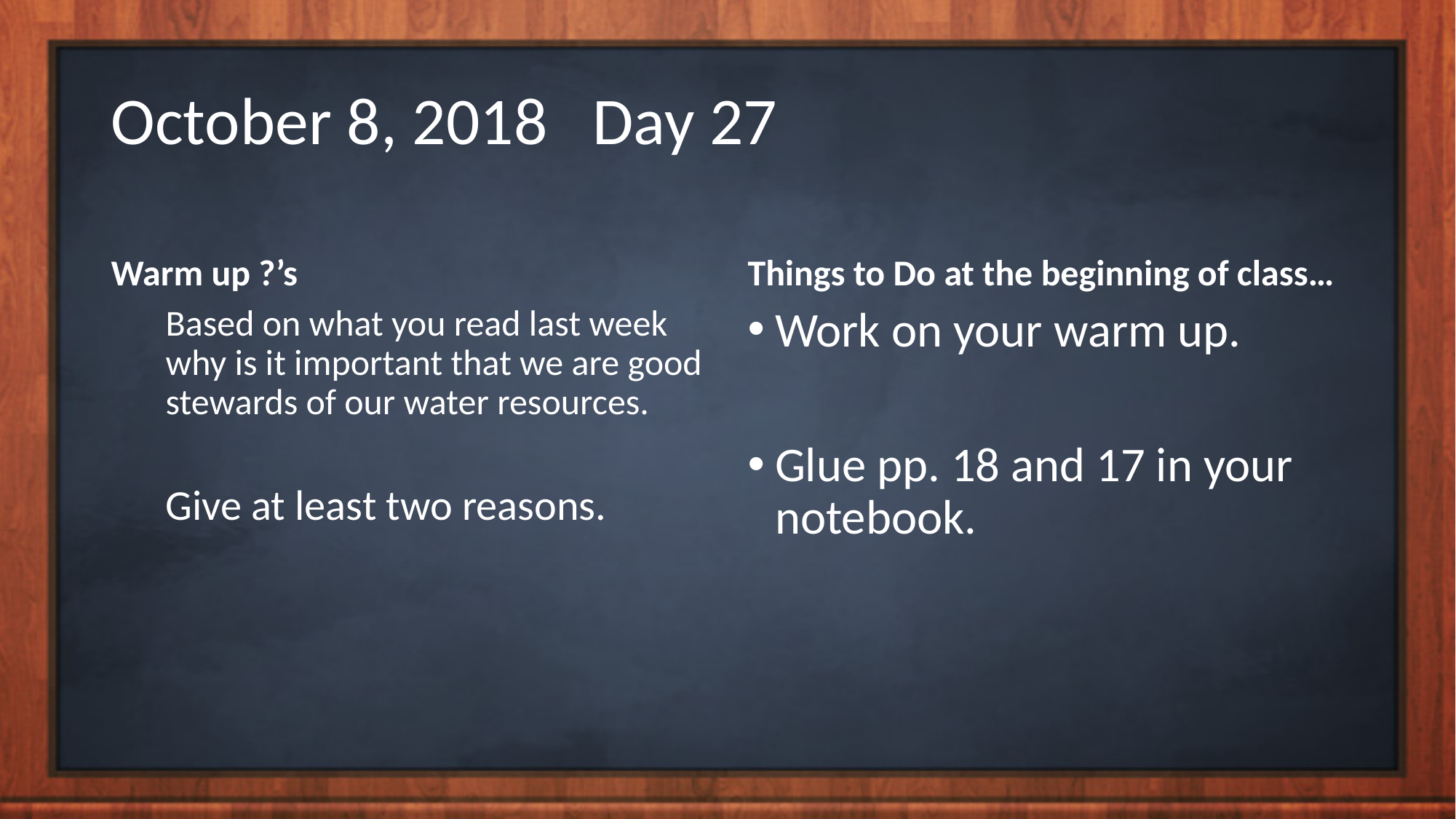

# October 8, 2018   Day 27
Warm up ?’s
Things to Do at the beginning of class…
Based on what you read last week why is it important that we are good stewards of our water resources.

Give at least two reasons.

Work on your warm up.

Glue pp. 18 and 17 in your notebook.